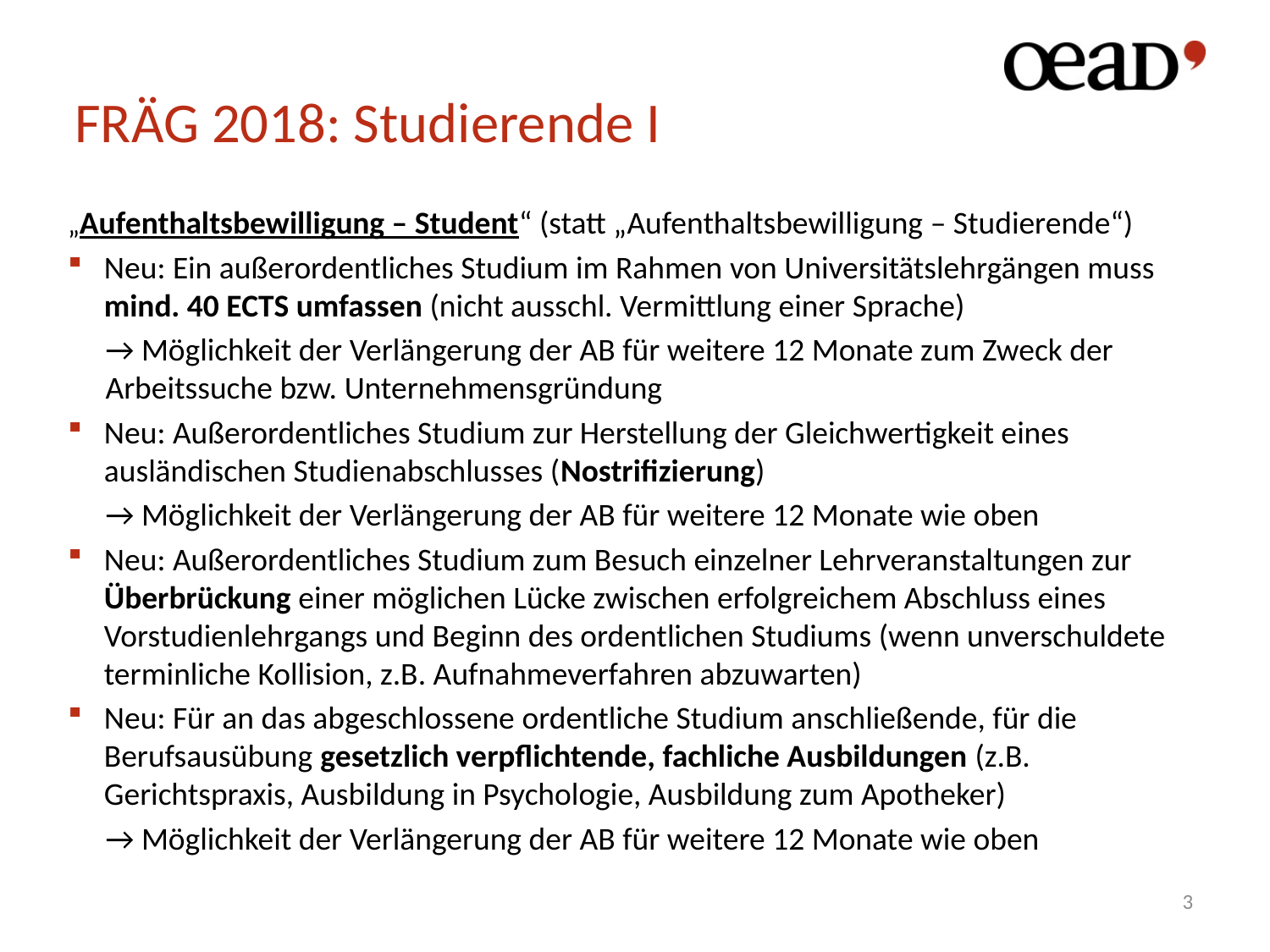

# FRÄG 2018: Studierende I
„Aufenthaltsbewilligung – Student“ (statt „Aufenthaltsbewilligung – Studierende“)
Neu: Ein außerordentliches Studium im Rahmen von Universitätslehrgängen muss mind. 40 ECTS umfassen (nicht ausschl. Vermittlung einer Sprache)
→ Möglichkeit der Verlängerung der AB für weitere 12 Monate zum Zweck der Arbeitssuche bzw. Unternehmensgründung
Neu: Außerordentliches Studium zur Herstellung der Gleichwertigkeit eines ausländischen Studienabschlusses (Nostrifizierung)
→ Möglichkeit der Verlängerung der AB für weitere 12 Monate wie oben
Neu: Außerordentliches Studium zum Besuch einzelner Lehrveranstaltungen zur Überbrückung einer möglichen Lücke zwischen erfolgreichem Abschluss eines Vorstudienlehrgangs und Beginn des ordentlichen Studiums (wenn unverschuldete terminliche Kollision, z.B. Aufnahmeverfahren abzuwarten)
Neu: Für an das abgeschlossene ordentliche Studium anschließende, für die Berufsausübung gesetzlich verpflichtende, fachliche Ausbildungen (z.B. Gerichtspraxis, Ausbildung in Psychologie, Ausbildung zum Apotheker)
→ Möglichkeit der Verlängerung der AB für weitere 12 Monate wie oben
3